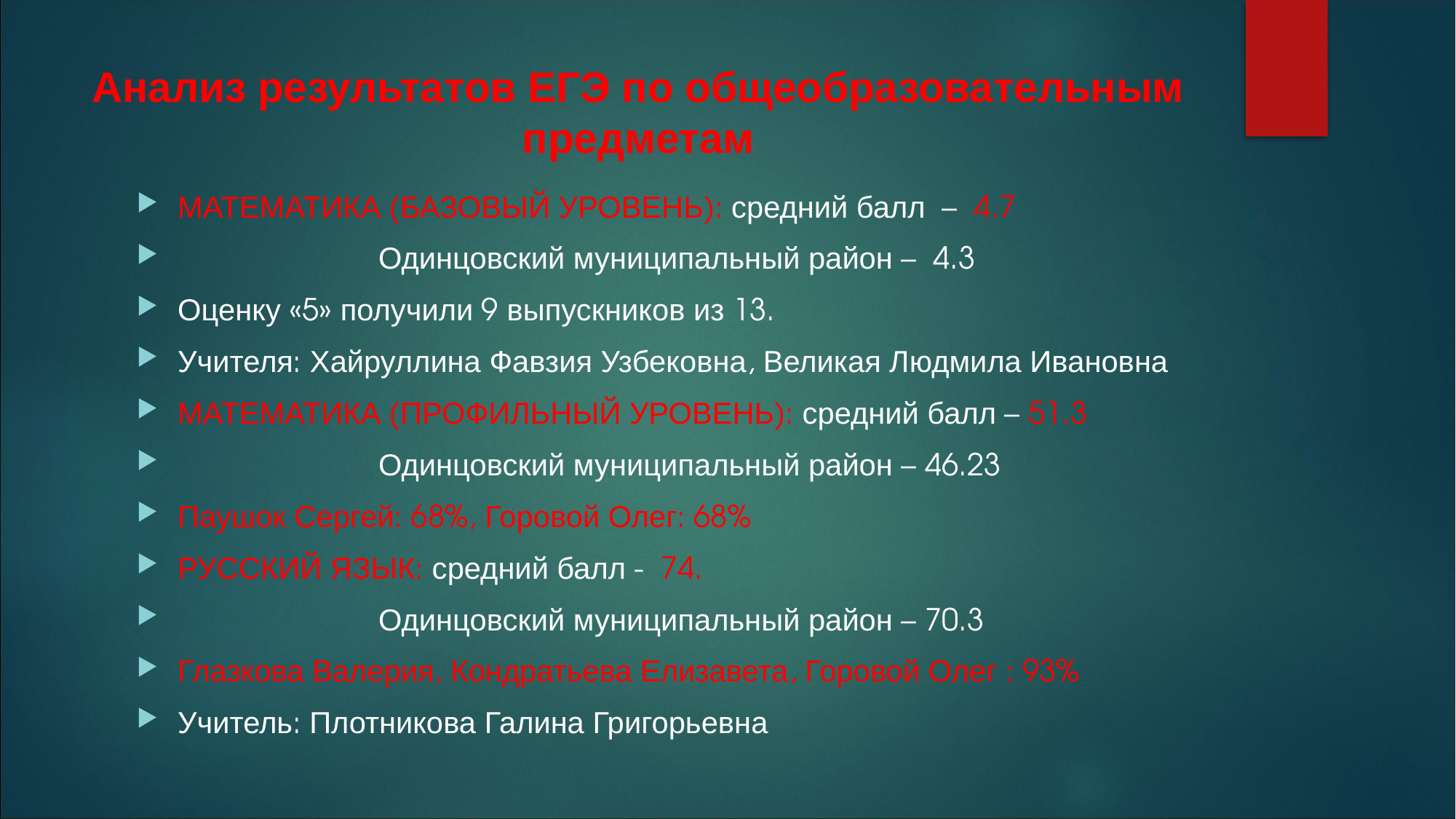

# Анализ результатов ЕГЭ по общеобразовательным предметам
МАТЕМАТИКА (БАЗОВЫЙ УРОВЕНЬ): средний балл  –  4.7
                        Одинцовский муниципальный район –  4.3
Оценку «5» получили 9 выпускников из 13.
Учителя: Хайруллина Фавзия Узбековна, Великая Людмила Ивановна
МАТЕМАТИКА (ПРОФИЛЬНЫЙ УРОВЕНЬ): средний балл – 51.3
                        Одинцовский муниципальный район – 46.23
Паушок Сергей: 68%, Горовой Олег: 68%
РУССКИЙ ЯЗЫК: средний балл -  74.
                        Одинцовский муниципальный район – 70.3
Глазкова Валерия, Кондратьева Елизавета, Горовой Олег : 93%
Учитель: Плотникова Галина Григорьевна